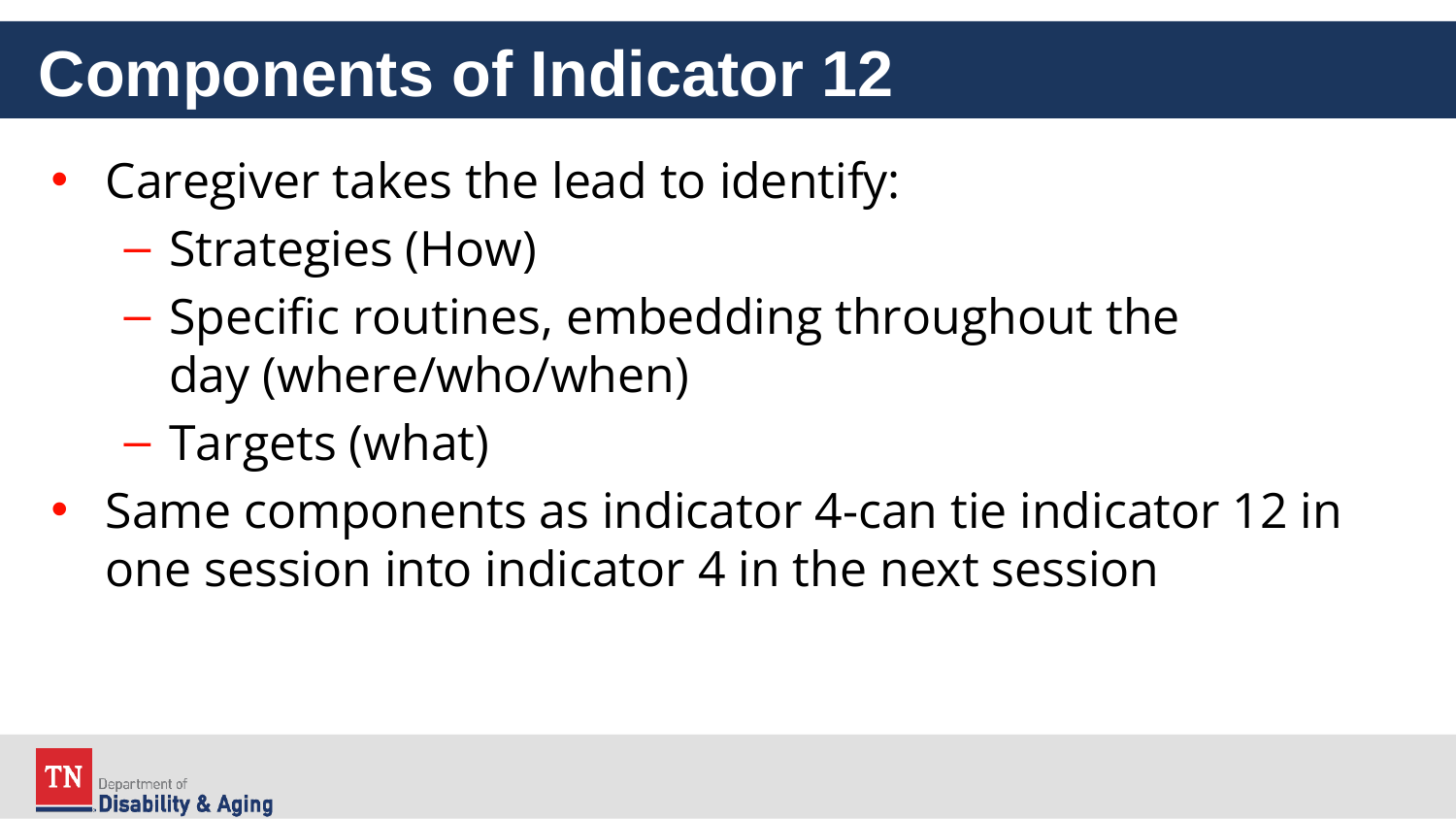

# Components of Indicator 12
Caregiver takes the lead to identify:
Strategies (How)
Specific routines, embedding throughout the day (where/who/when)
Targets (what)
Same components as indicator 4-can tie indicator 12 in one session into indicator 4 in the next session